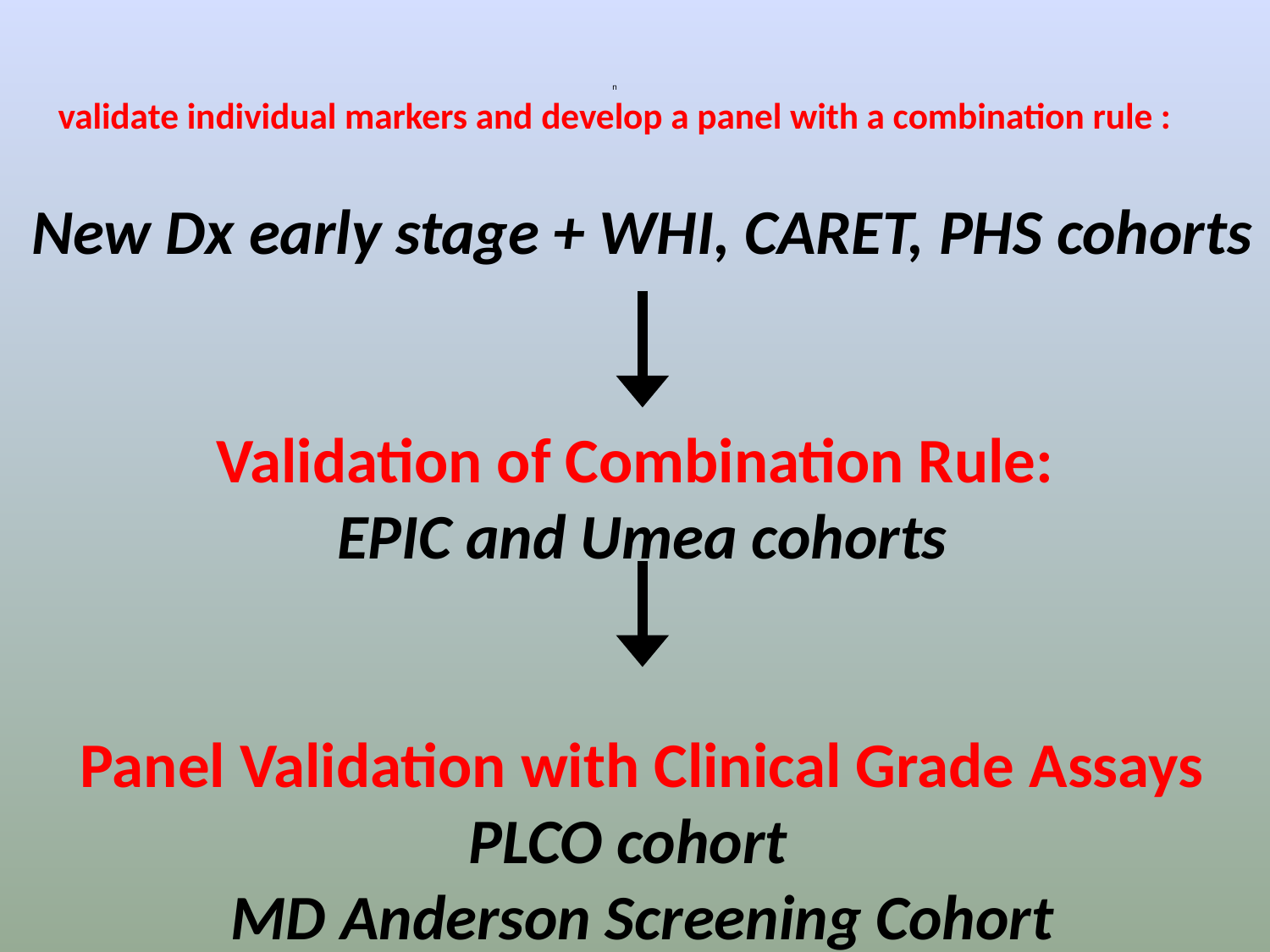

# n validate individual markers and develop a panel with a combination rule :
New Dx early stage + WHI, CARET, PHS cohorts

Validation of Combination Rule:
EPIC and Umea cohorts

Panel Validation with Clinical Grade Assays
PLCO cohort
MD Anderson Screening Cohort